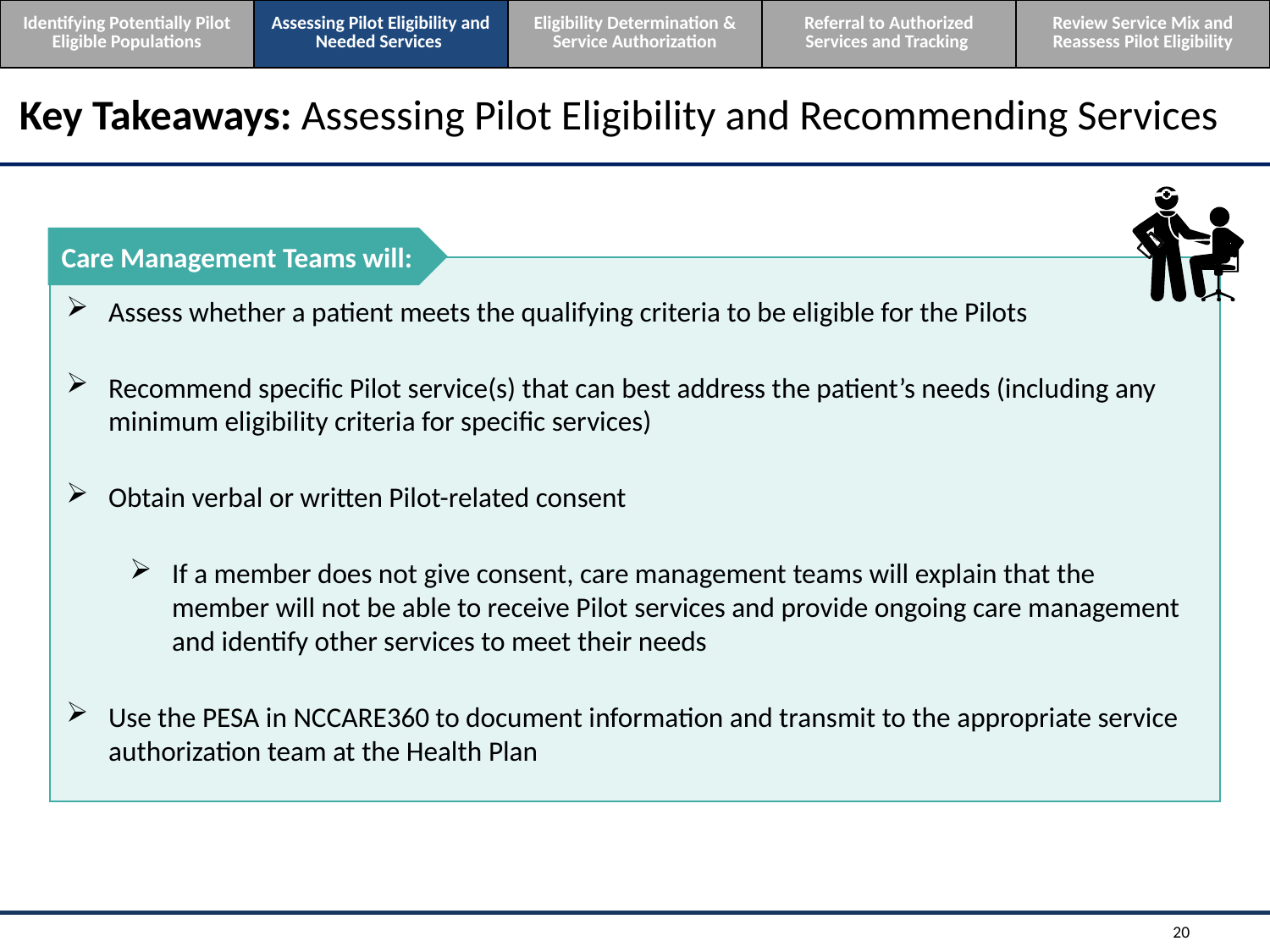

| Identifying Potentially Pilot Eligible Populations | Assessing Pilot Eligibility and Needed Services | Eligibility Determination & Service Authorization | Referral to Authorized Services and Tracking | Review Service Mix and Reassess Pilot Eligibility |
| --- | --- | --- | --- | --- |

Key Takeaways: Assessing Pilot Eligibility and Recommending Services

Care Management Teams will:

Assess whether a patient meets the qualifying criteria to be eligible for the Pilots
Recommend specific Pilot service(s) that can best address the patient’s needs (including any minimum eligibility criteria for specific services)
Obtain verbal or written Pilot-related consent
If a member does not give consent, care management teams will explain that the member will not be able to receive Pilot services and provide ongoing care management and identify other services to meet their needs
Use the PESA in NCCARE360 to document information and transmit to the appropriate service authorization team at the Health Plan

20